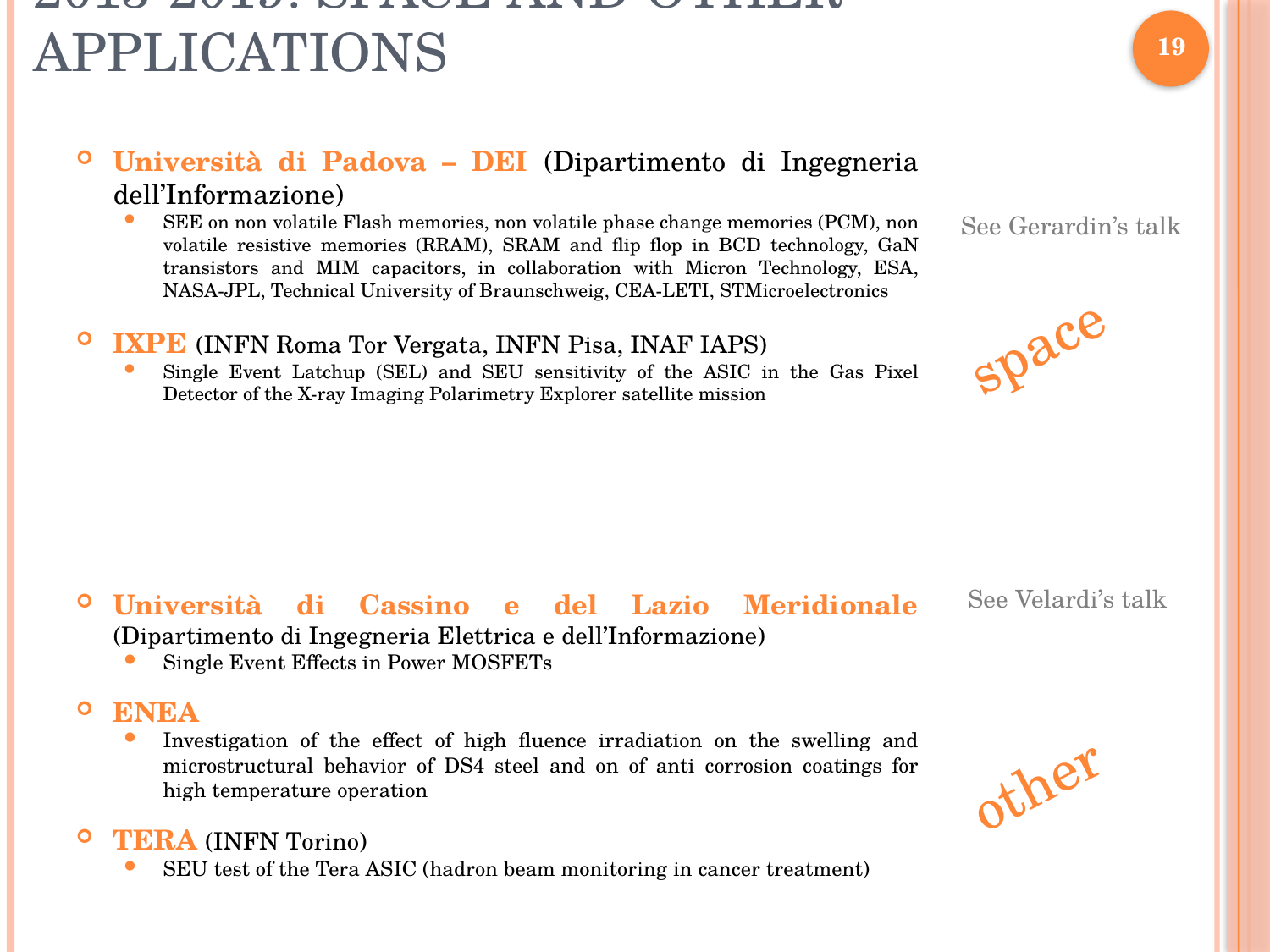

# 2013-2019: space and other applications
19
Università di Padova – DEI (Dipartimento di Ingegneria dell’Informazione)
SEE on non volatile Flash memories, non volatile phase change memories (PCM), non volatile resistive memories (RRAM), SRAM and flip flop in BCD technology, GaN transistors and MIM capacitors, in collaboration with Micron Technology, ESA, NASA-JPL, Technical University of Braunschweig, CEA-LETI, STMicroelectronics

IXPE (INFN Roma Tor Vergata, INFN Pisa, INAF IAPS)
Single Event Latchup (SEL) and SEU sensitivity of the ASIC in the Gas Pixel Detector of the X-ray Imaging Polarimetry Explorer satellite mission

Università di Cassino e del Lazio Meridionale (Dipartimento di Ingegneria Elettrica e dell’Informazione)
Single Event Effects in Power MOSFETs
ENEA
Investigation of the effect of high fluence irradiation on the swelling and microstructural behavior of DS4 steel and on of anti corrosion coatings for high temperature operation
TERA (INFN Torino)
SEU test of the Tera ASIC (hadron beam monitoring in cancer treatment)

See Gerardin’s talk
space
See Velardi’s talk
other